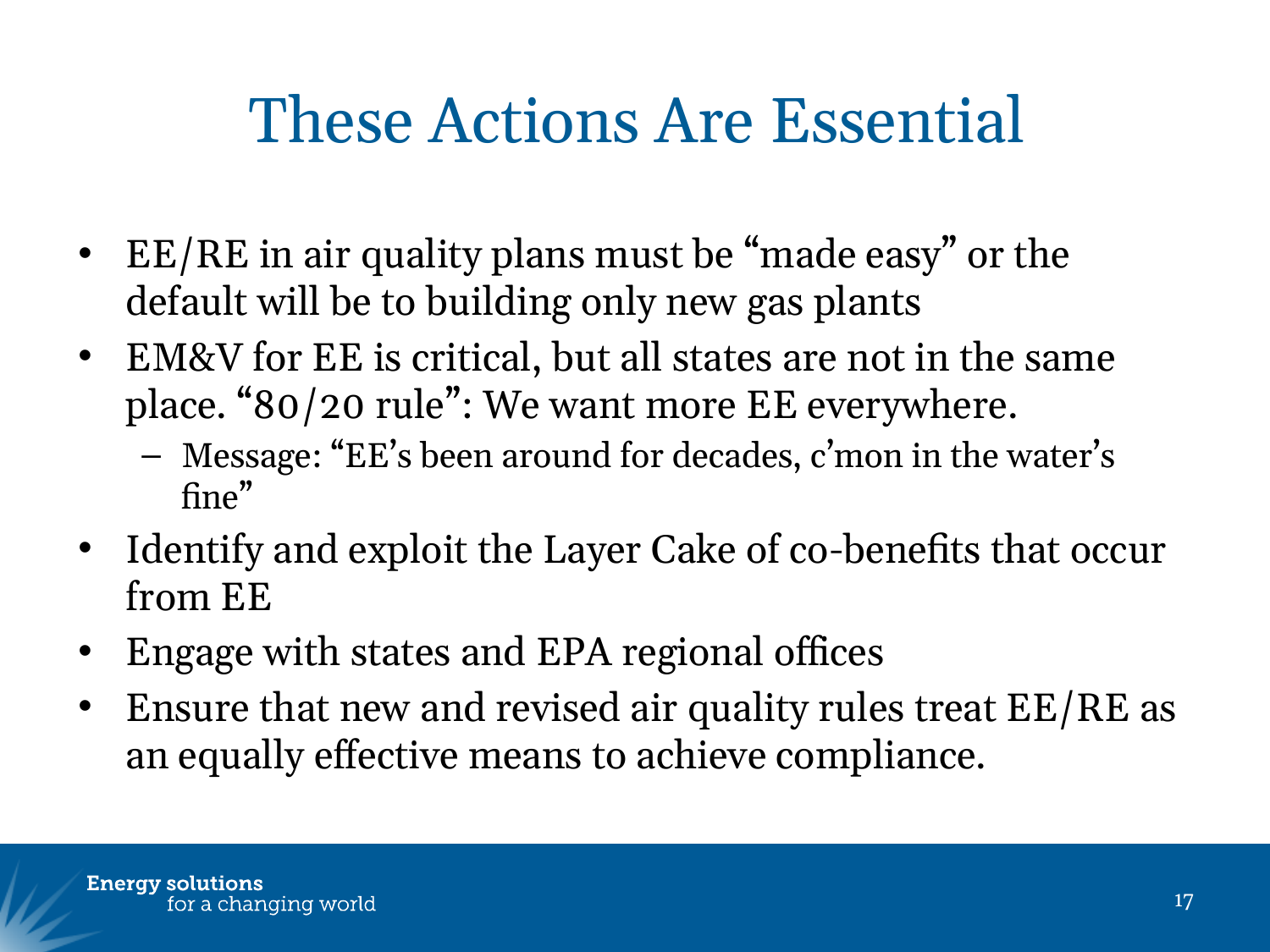

# These Actions Are Essential
EE/RE in air quality plans must be “made easy” or the default will be to building only new gas plants
EM&V for EE is critical, but all states are not in the same place. “80/20 rule”: We want more EE everywhere.
Message: “EE’s been around for decades, c’mon in the water’s fine”
Identify and exploit the Layer Cake of co-benefits that occur from EE
Engage with states and EPA regional offices
Ensure that new and revised air quality rules treat EE/RE as an equally effective means to achieve compliance.
17